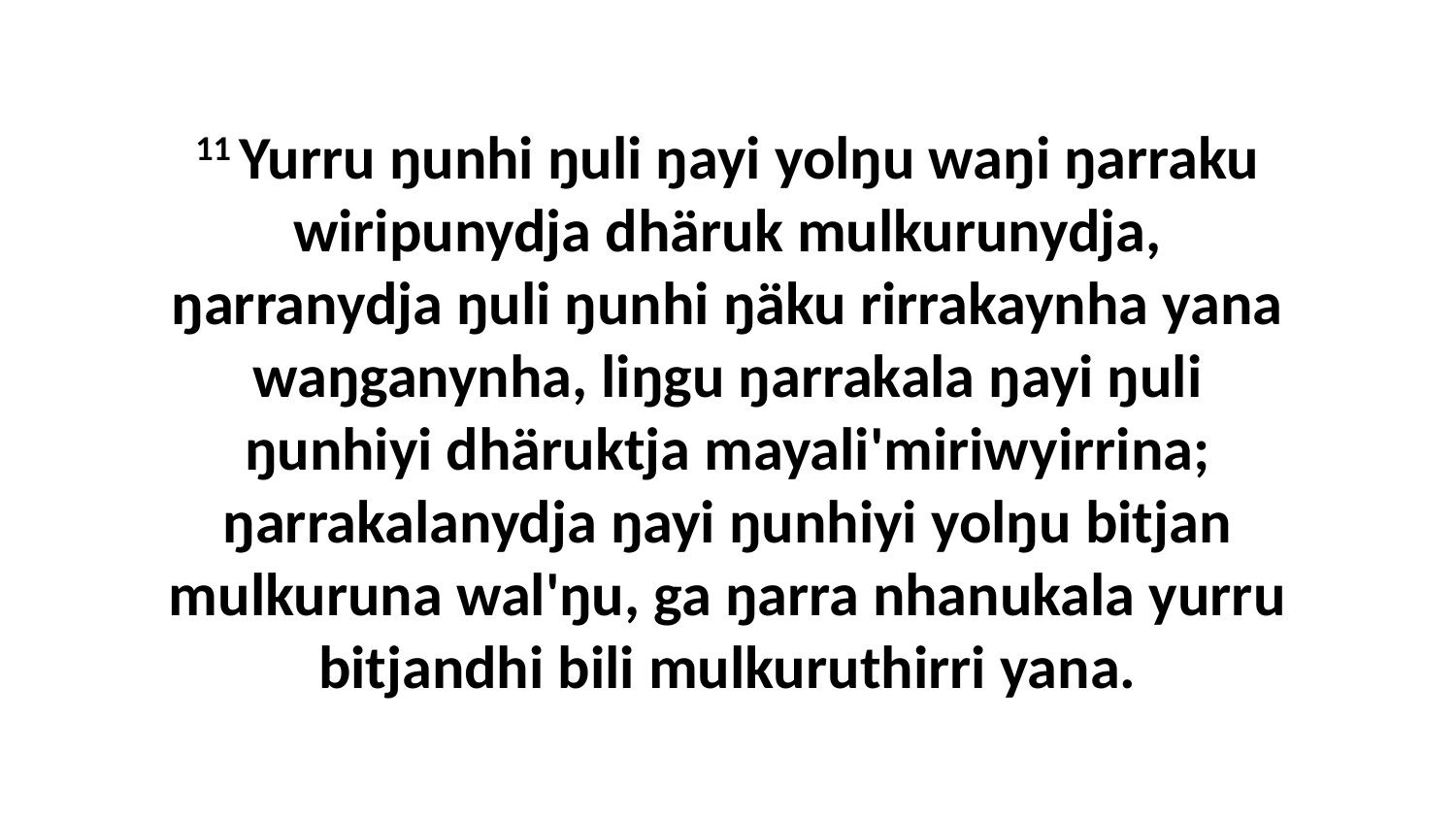

11 Yurru ŋunhi ŋuli ŋayi yolŋu waŋi ŋarraku wiripunydja dhäruk mulkurunydja, ŋarranydja ŋuli ŋunhi ŋäku rirrakaynha yana waŋganynha, liŋgu ŋarrakala ŋayi ŋuli ŋunhiyi dhäruktja mayali'miriwyirrina; ŋarrakalanydja ŋayi ŋunhiyi yolŋu bitjan mulkuruna wal'ŋu, ga ŋarra nhanukala yurru bitjandhi bili mulkuruthirri yana.